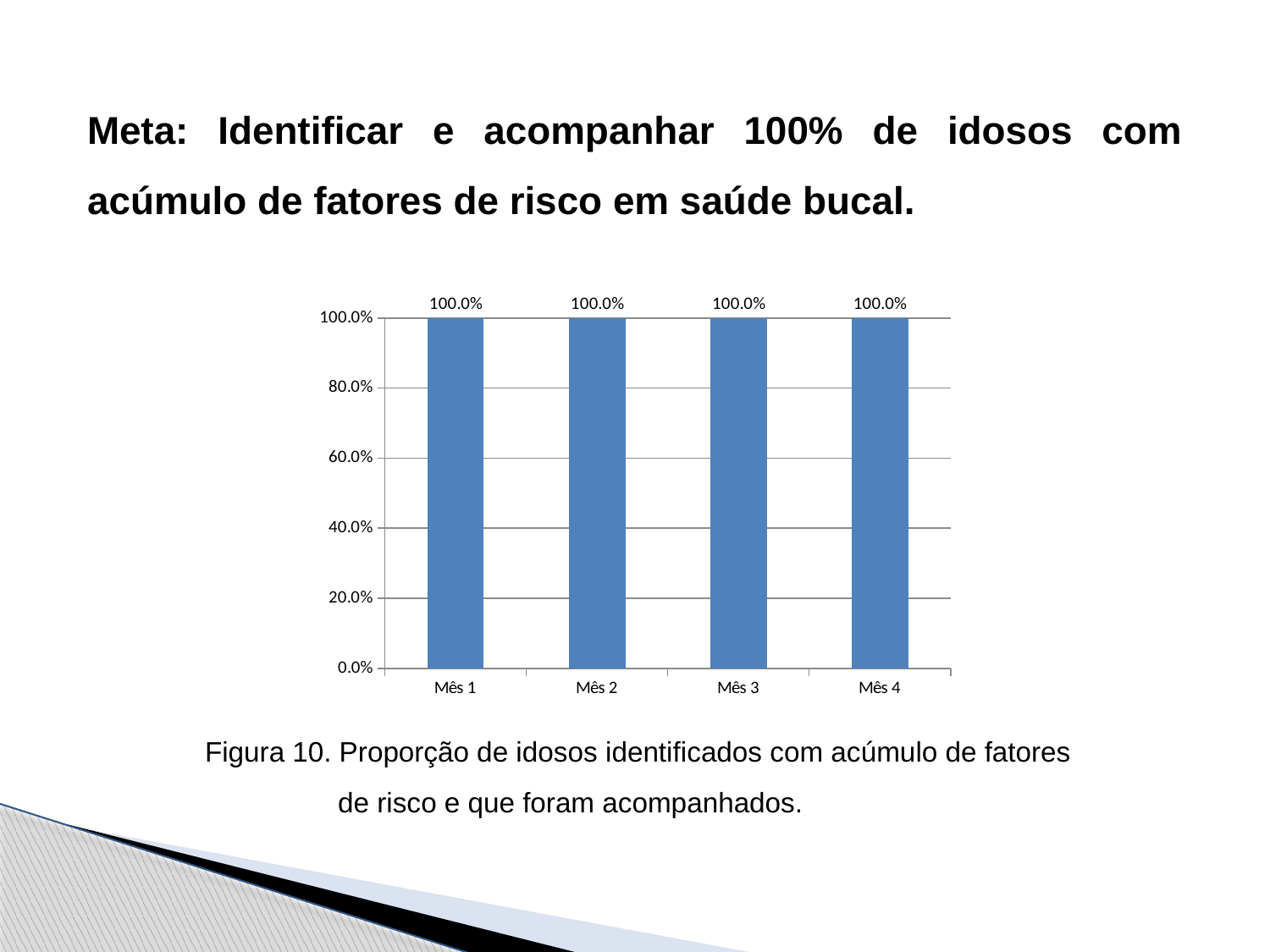

Meta: Identificar e acompanhar 100% de idosos com acúmulo de fatores de risco em saúde bucal.

               Figura 10. Proporção de idosos identificados com acúmulo de fatores
                                de risco e que foram acompanhados.

### Chart

| Category | Proporção de idosos identificados com acúmulo de fatores de risco e que foram acompanhados |
|---|---|
| Mês 1 | 1.0 |
| Mês 2 | 1.0 |
| Mês 3 | 1.0 |
| Mês 4 | 1.0 |